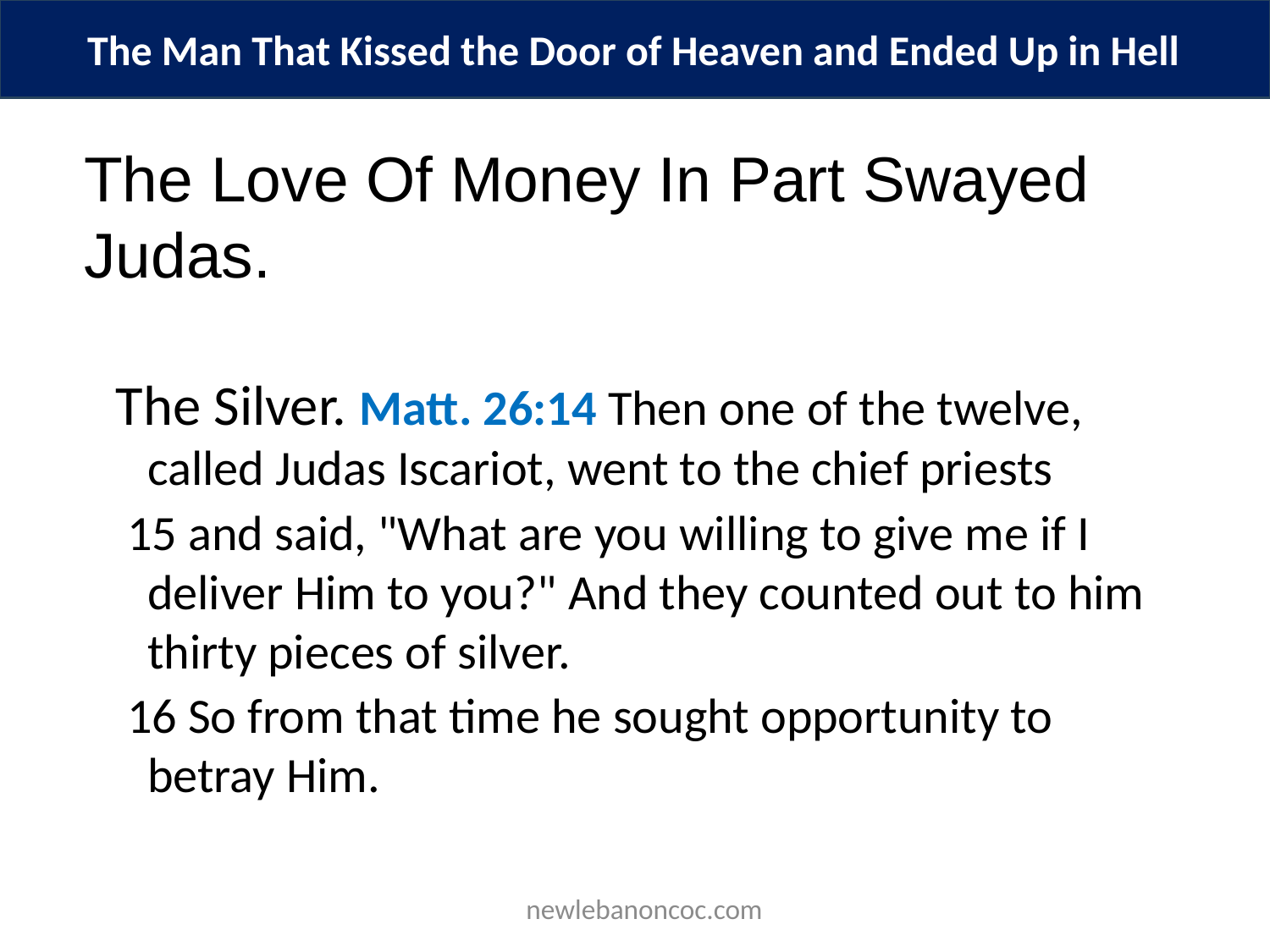

The Man That Kissed the Door of Heaven and Ended Up in Hell
The Love Of Money In Part Swayed Judas.

The Silver. Matt. 26:14 Then one of the twelve, called Judas Iscariot, went to the chief priests
 15 and said, "What are you willing to give me if I deliver Him to you?" And they counted out to him thirty pieces of silver.
 16 So from that time he sought opportunity to betray Him.
   newlebanoncoc.com